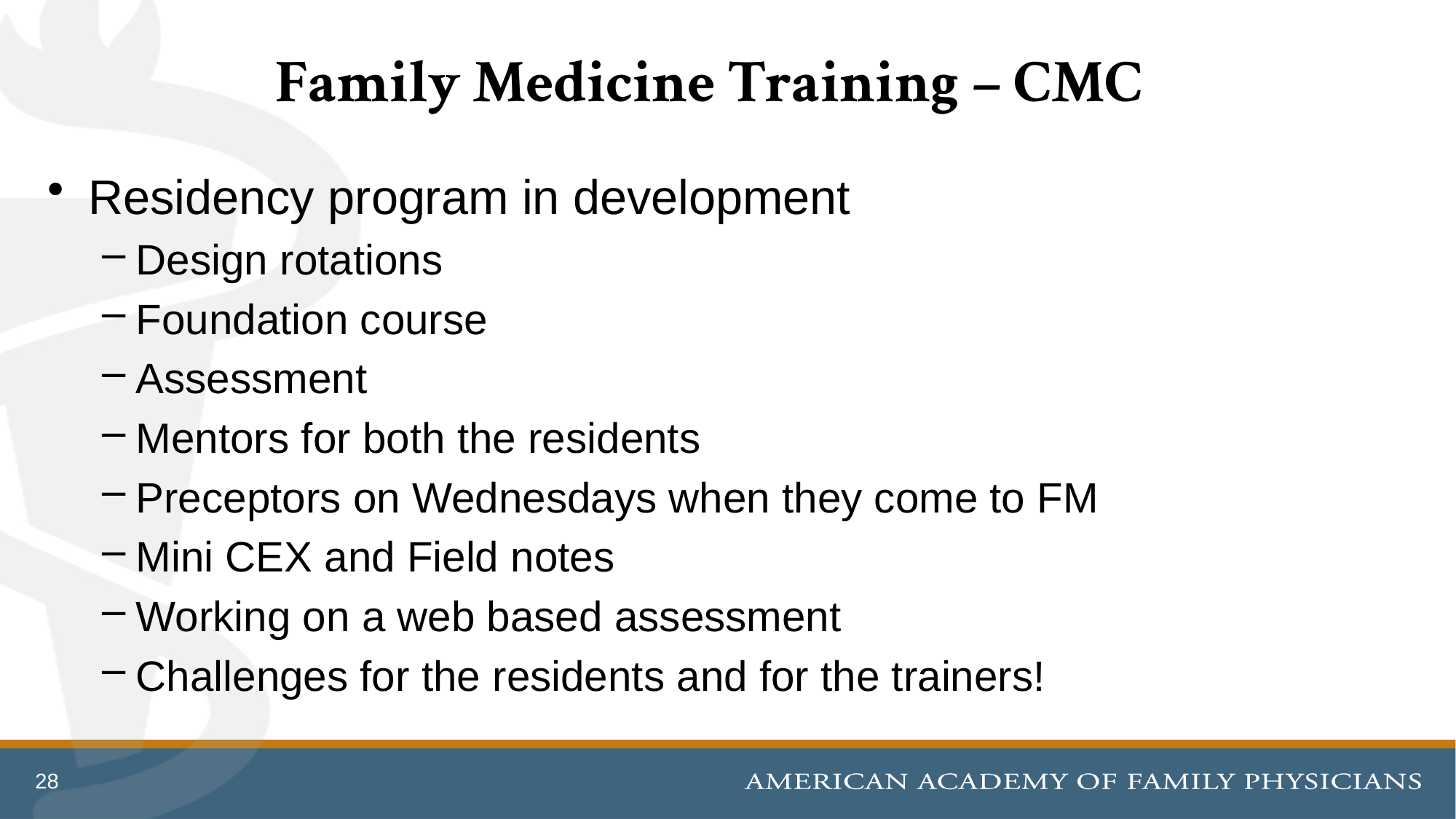

# Family Medicine Training – CMC
Residency program in development
Design rotations
Foundation course
Assessment
Mentors for both the residents
Preceptors on Wednesdays when they come to FM
Mini CEX and Field notes
Working on a web based assessment
Challenges for the residents and for the trainers!
28